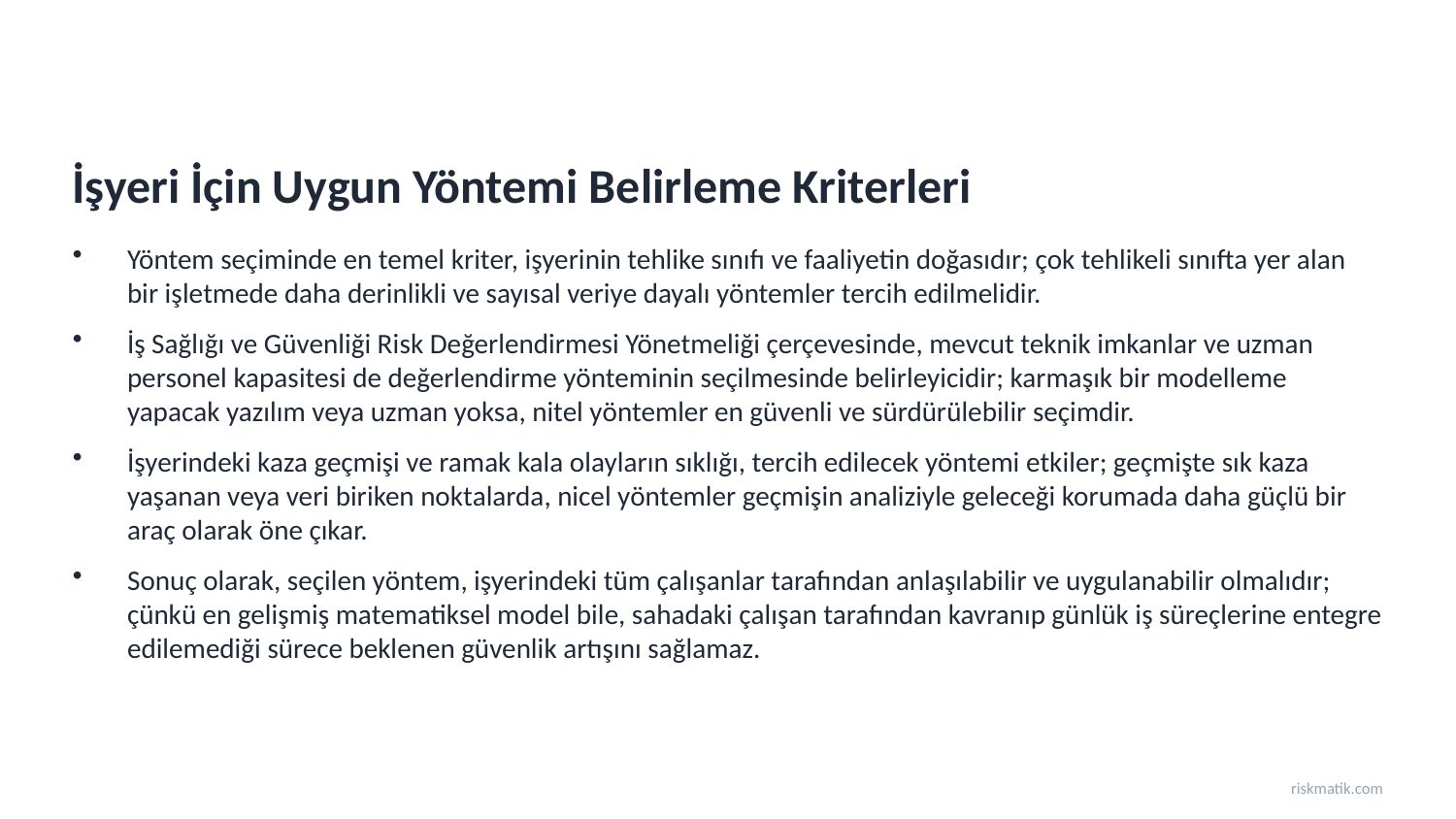

İşyeri İçin Uygun Yöntemi Belirleme Kriterleri
Yöntem seçiminde en temel kriter, işyerinin tehlike sınıfı ve faaliyetin doğasıdır; çok tehlikeli sınıfta yer alan bir işletmede daha derinlikli ve sayısal veriye dayalı yöntemler tercih edilmelidir.
İş Sağlığı ve Güvenliği Risk Değerlendirmesi Yönetmeliği çerçevesinde, mevcut teknik imkanlar ve uzman personel kapasitesi de değerlendirme yönteminin seçilmesinde belirleyicidir; karmaşık bir modelleme yapacak yazılım veya uzman yoksa, nitel yöntemler en güvenli ve sürdürülebilir seçimdir.
İşyerindeki kaza geçmişi ve ramak kala olayların sıklığı, tercih edilecek yöntemi etkiler; geçmişte sık kaza yaşanan veya veri biriken noktalarda, nicel yöntemler geçmişin analiziyle geleceği korumada daha güçlü bir araç olarak öne çıkar.
Sonuç olarak, seçilen yöntem, işyerindeki tüm çalışanlar tarafından anlaşılabilir ve uygulanabilir olmalıdır; çünkü en gelişmiş matematiksel model bile, sahadaki çalışan tarafından kavranıp günlük iş süreçlerine entegre edilemediği sürece beklenen güvenlik artışını sağlamaz.
riskmatik.com